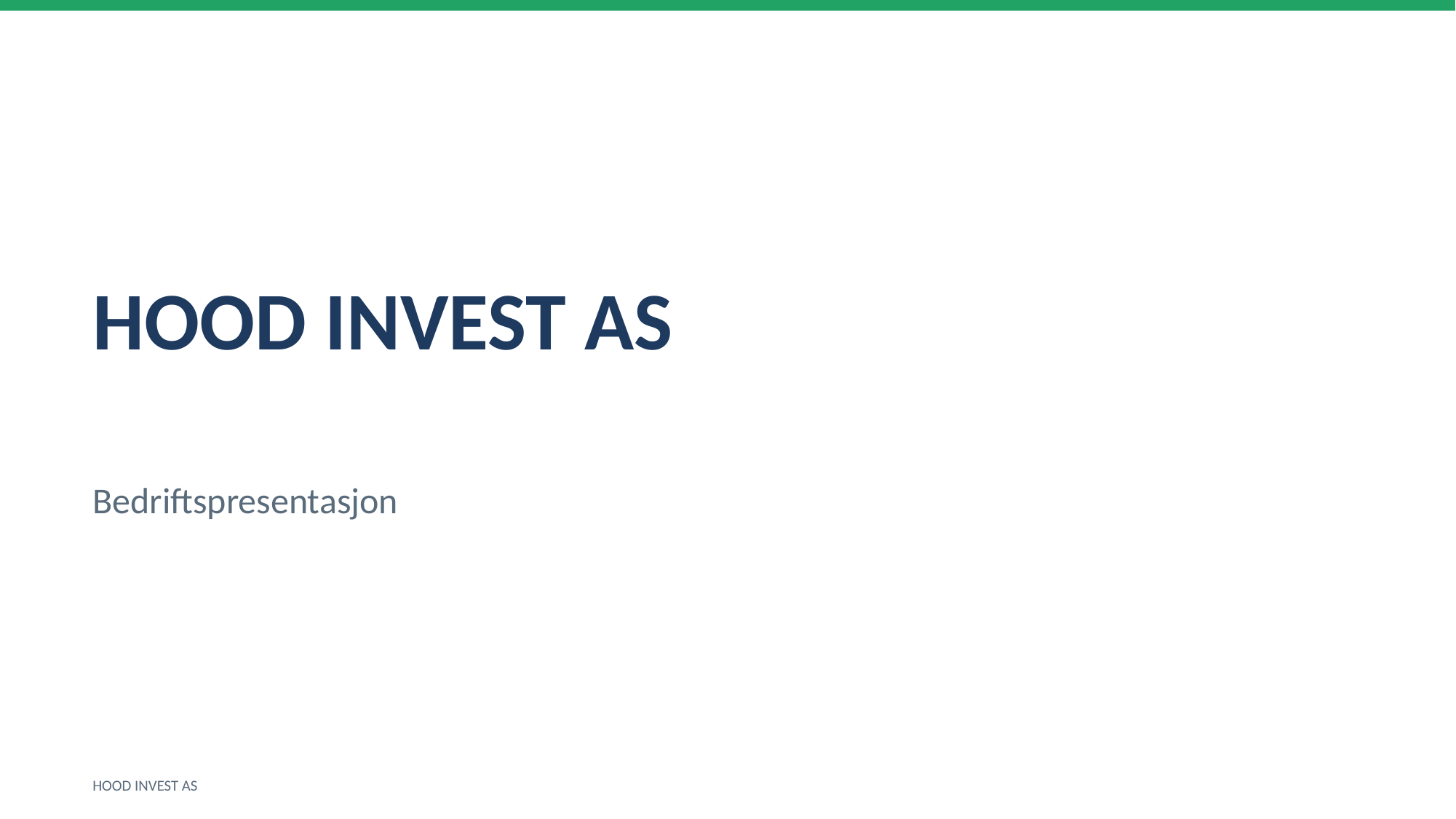

HOOD INVEST AS
Bedriftspresentasjon
HOOD INVEST AS